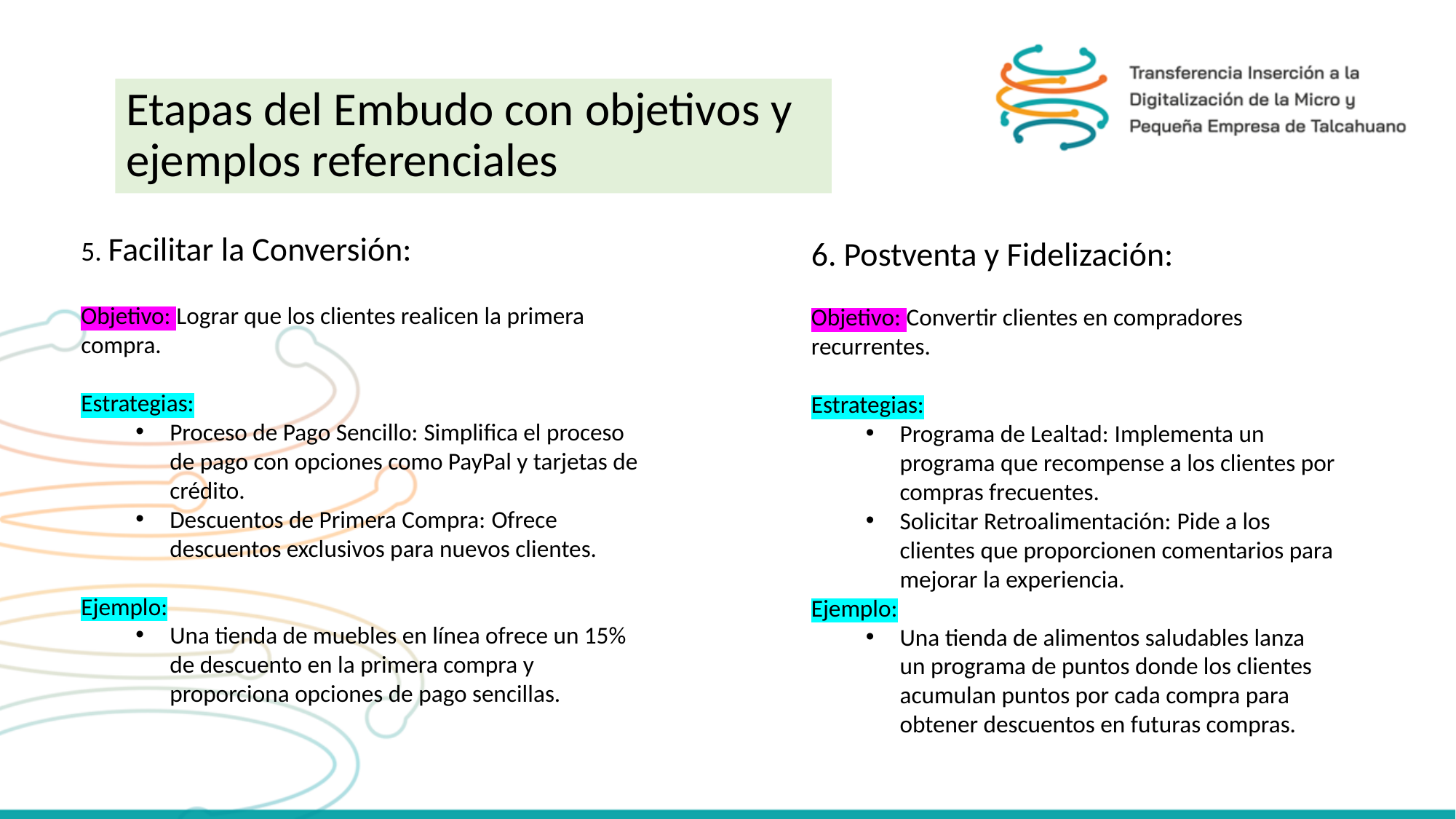

Etapas del Embudo con objetivos y ejemplos referenciales
5. Facilitar la Conversión:

Objetivo: Lograr que los clientes realicen la primera compra.

Estrategias:
Proceso de Pago Sencillo: Simplifica el proceso de pago con opciones como PayPal y tarjetas de crédito.
Descuentos de Primera Compra: Ofrece descuentos exclusivos para nuevos clientes.

Ejemplo:
Una tienda de muebles en línea ofrece un 15% de descuento en la primera compra y proporciona opciones de pago sencillas.
6. Postventa y Fidelización:

Objetivo: Convertir clientes en compradores recurrentes.

Estrategias:
Programa de Lealtad: Implementa un programa que recompense a los clientes por compras frecuentes.
Solicitar Retroalimentación: Pide a los clientes que proporcionen comentarios para mejorar la experiencia.
Ejemplo:
Una tienda de alimentos saludables lanza un programa de puntos donde los clientes acumulan puntos por cada compra para obtener descuentos en futuras compras.